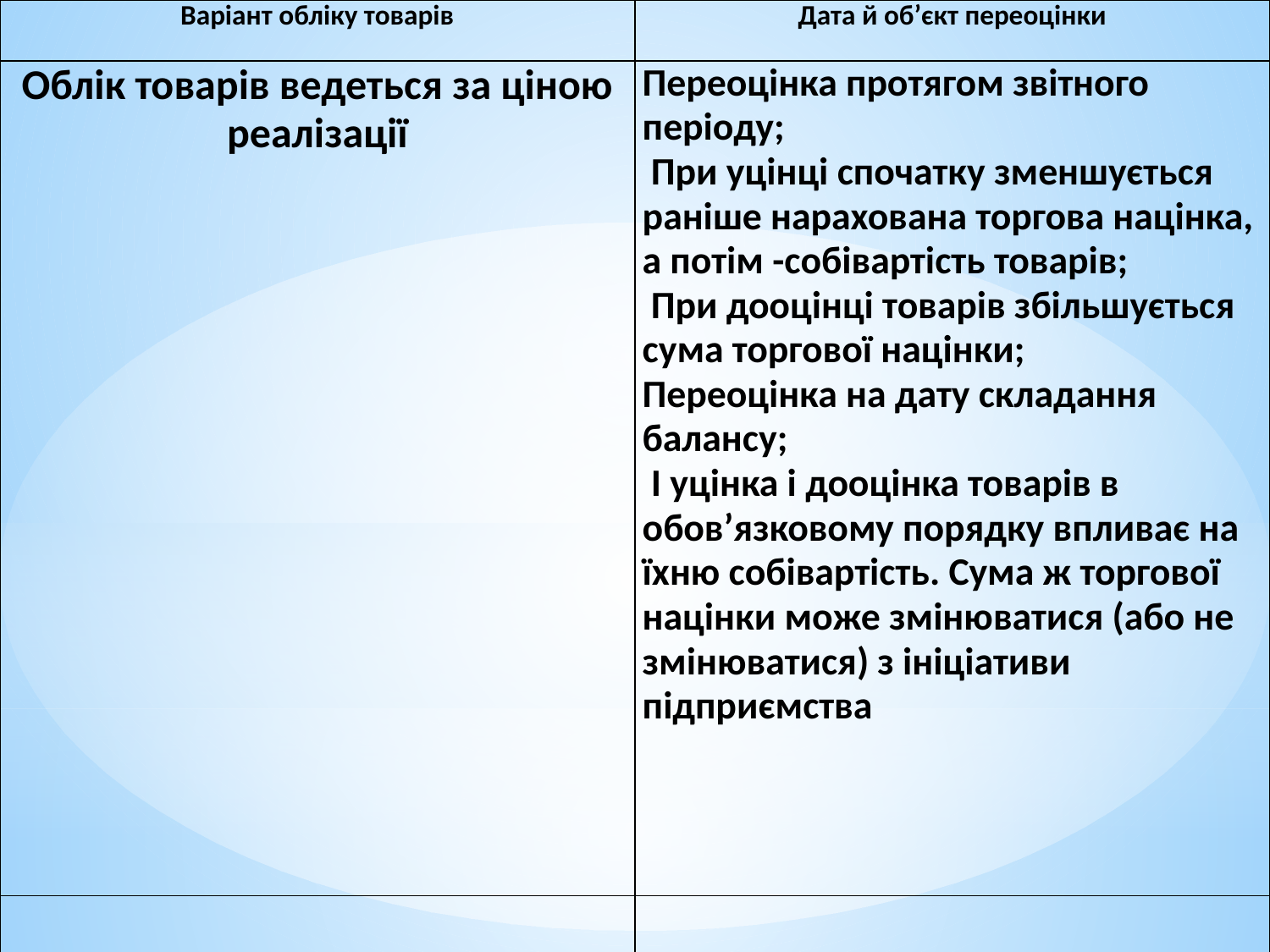

| Варіант обліку товарів | Дата й об’єкт переоцінки |
| --- | --- |
| Облік товарів ведеться за ціною реалізації | Переоцінка протягом звітного періоду; При уцінці спочатку зменшується раніше нарахована торгова націнка, а потім -собівартість товарів; При дооцінці товарів збільшується сума торгової націнки; Переоцінка на дату складання балансу; І уцінка і дооцінка товарів в обов’язковому порядку впливає на їхню собівартість. Сума ж торгової націнки може змінюватися (або не змінюватися) з ініціативи підприємства |
|  |  |